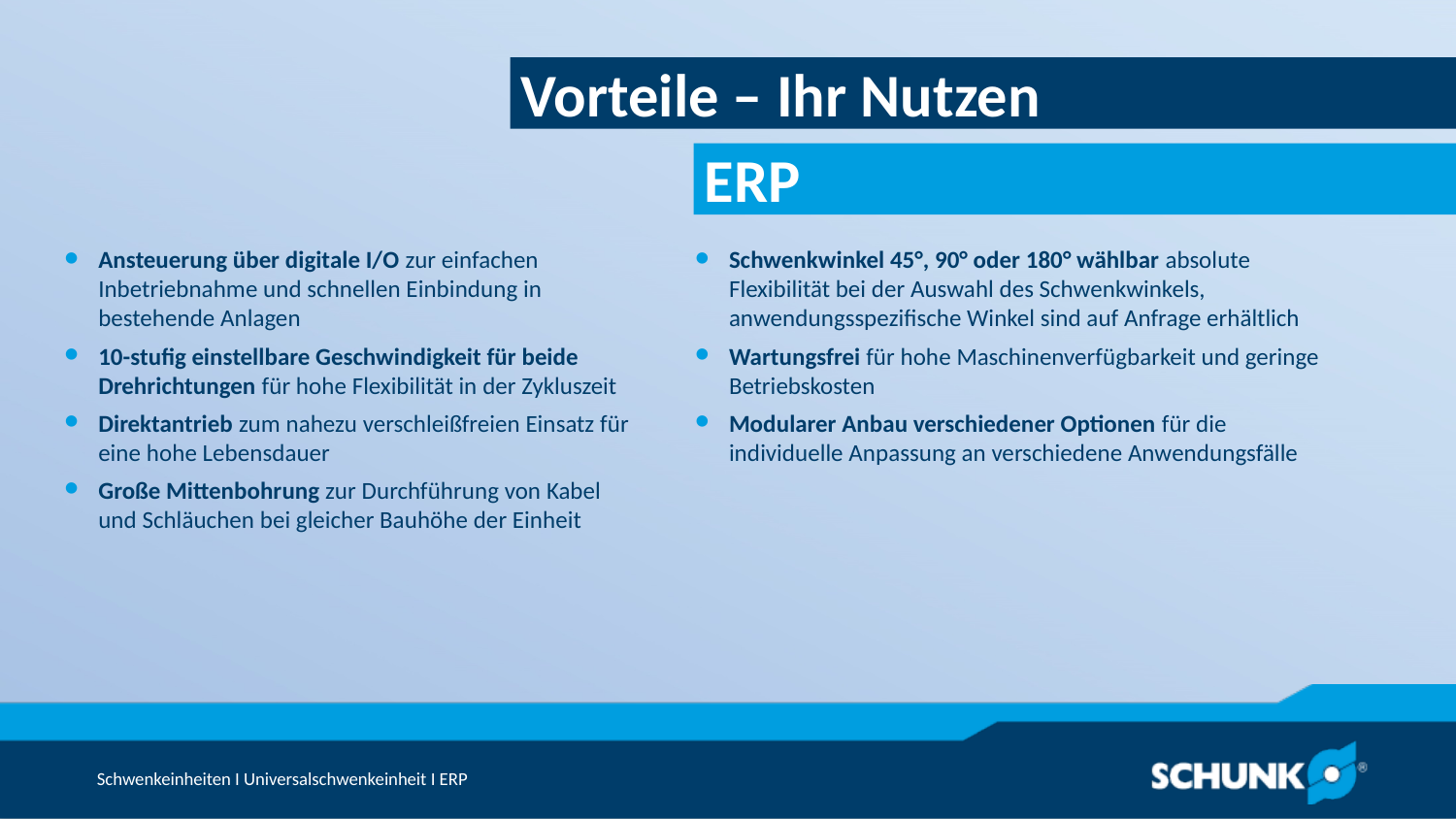

Vorteile – Ihr Nutzen
Ansteuerung über digitale I/O zur einfachen Inbetriebnahme und schnellen Einbindung in bestehende Anlagen
10-stufig einstellbare Geschwindigkeit für beide Drehrichtungen für hohe Flexibilität in der Zykluszeit
Direktantrieb zum nahezu verschleißfreien Einsatz für eine hohe Lebensdauer
Große Mittenbohrung zur Durchführung von Kabel und Schläuchen bei gleicher Bauhöhe der Einheit
Schwenkwinkel 45°, 90° oder 180° wählbar absolute Flexibilität bei der Auswahl des Schwenkwinkels, anwendungsspezifische Winkel sind auf Anfrage erhältlich
Wartungsfrei für hohe Maschinenverfügbarkeit und geringe Betriebskosten
Modularer Anbau verschiedener Optionen für die individuelle Anpassung an verschiedene Anwendungsfälle